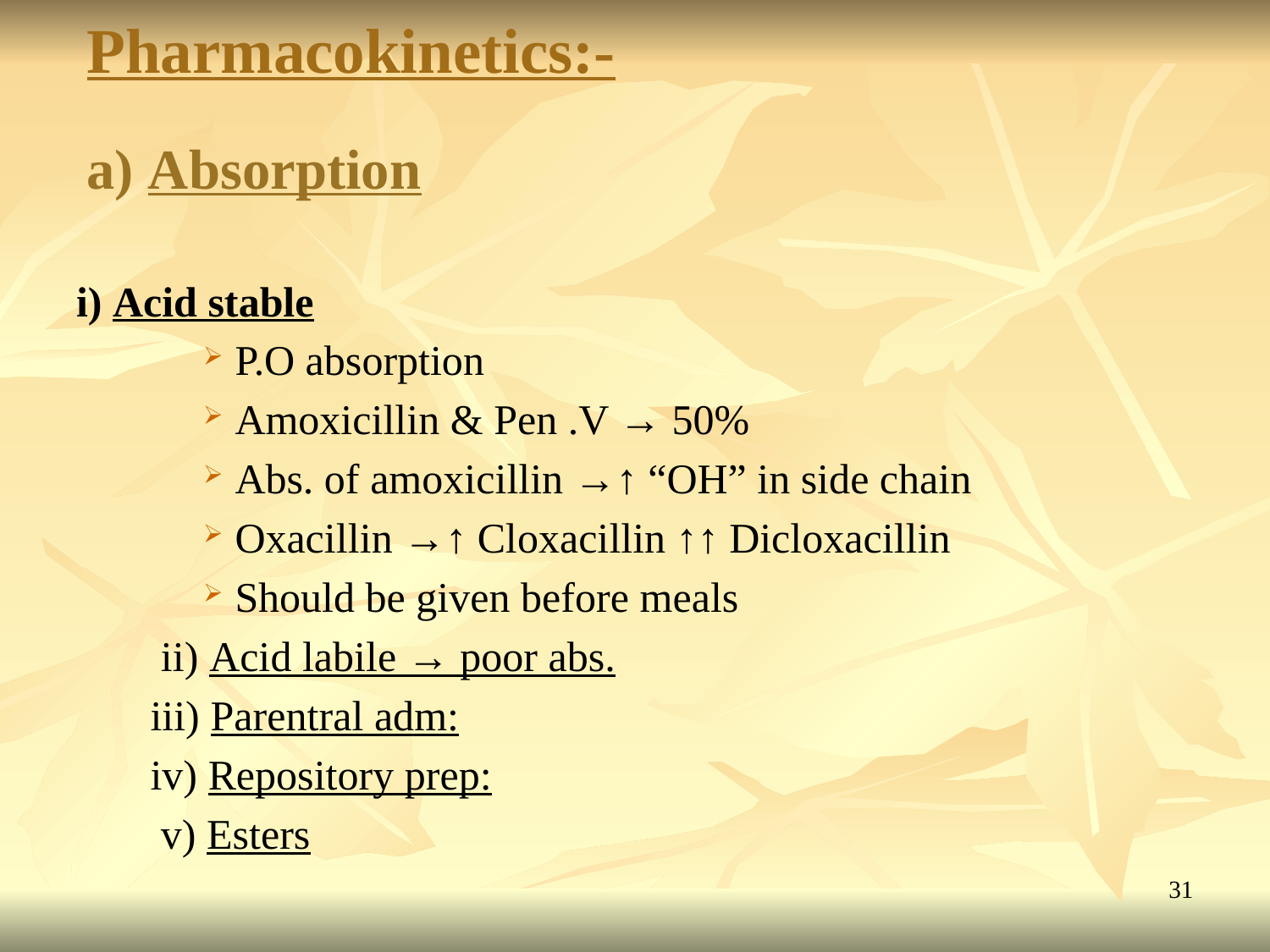

# Pharmacokinetics:- a) Absorption
i) Acid stable
P.O absorption
Amoxicillin & Pen .V → 50%
Abs. of amoxicillin →↑ “OH” in side chain
Oxacillin →↑ Cloxacillin ↑↑ Dicloxacillin
Should be given before meals
  ii) Acid labile → poor abs.
 iii) Parentral adm:
 iv) Repository prep:
  v) Esters
31